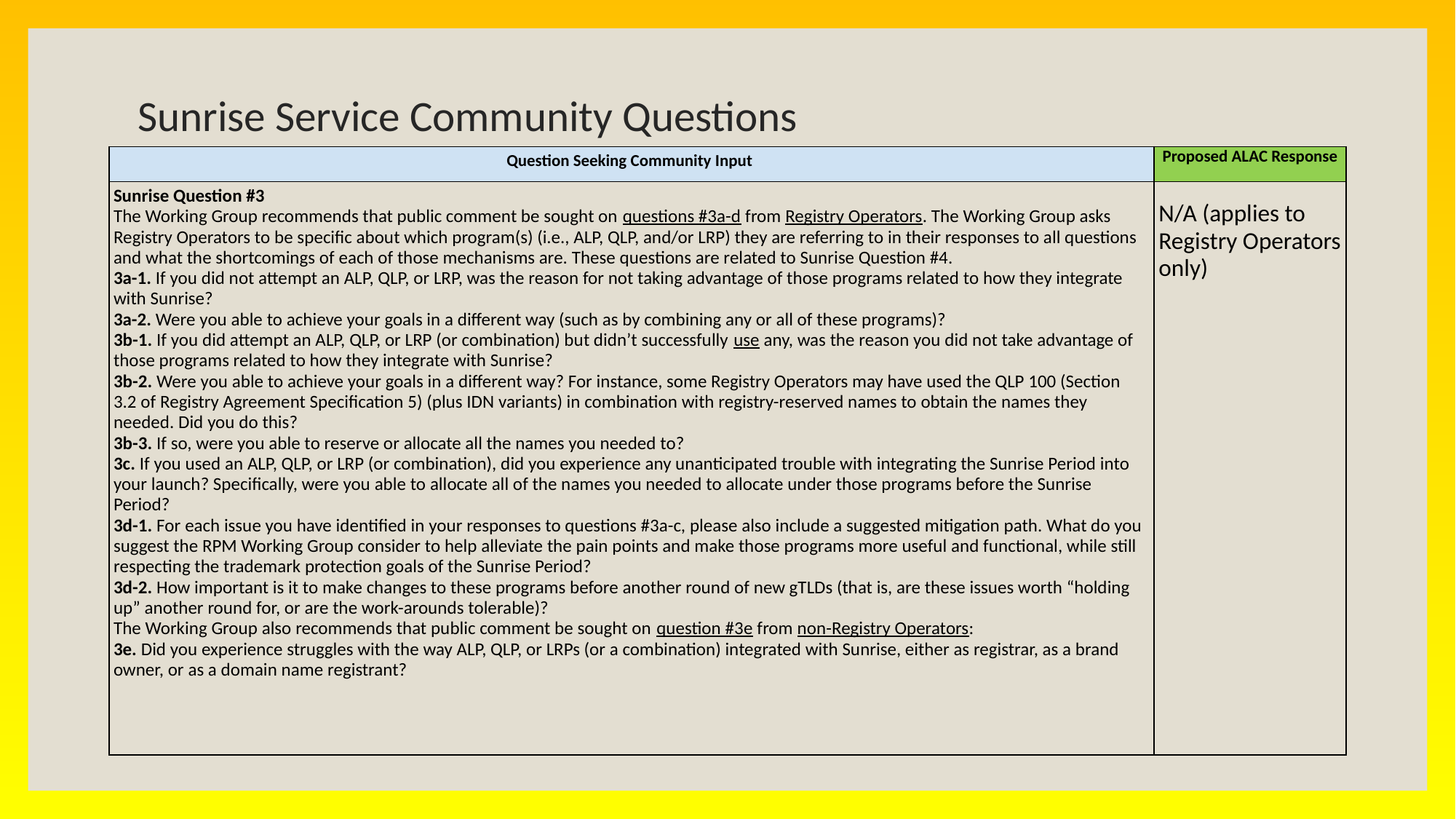

# Sunrise Service Community Questions
| Question Seeking Community Input | Proposed ALAC Response |
| --- | --- |
| Sunrise Question #3 The Working Group recommends that public comment be sought on questions #3a-d from Registry Operators. The Working Group asks Registry Operators to be specific about which program(s) (i.e., ALP, QLP, and/or LRP) they are referring to in their responses to all questions and what the shortcomings of each of those mechanisms are. These questions are related to Sunrise Question #4. 3a-1. If you did not attempt an ALP, QLP, or LRP, was the reason for not taking advantage of those programs related to how they integrate with Sunrise? 3a-2. Were you able to achieve your goals in a different way (such as by combining any or all of these programs)?   3b-1. If you did attempt an ALP, QLP, or LRP (or combination) but didn’t successfully use any, was the reason you did not take advantage of those programs related to how they integrate with Sunrise? 3b-2. Were you able to achieve your goals in a different way? For instance, some Registry Operators may have used the QLP 100 (Section 3.2 of Registry Agreement Specification 5) (plus IDN variants) in combination with registry-reserved names to obtain the names they needed. Did you do this? 3b-3. If so, were you able to reserve or allocate all the names you needed to?  3c. If you used an ALP, QLP, or LRP (or combination), did you experience any unanticipated trouble with integrating the Sunrise Period into your launch? Specifically, were you able to allocate all of the names you needed to allocate under those programs before the Sunrise Period? 3d-1. For each issue you have identified in your responses to questions #3a-c, please also include a suggested mitigation path. What do you suggest the RPM Working Group consider to help alleviate the pain points and make those programs more useful and functional, while still respecting the trademark protection goals of the Sunrise Period? 3d-2. How important is it to make changes to these programs before another round of new gTLDs (that is, are these issues worth “holding up” another round for, or are the work-arounds tolerable)? The Working Group also recommends that public comment be sought on question #3e from non-Registry Operators: 3e. Did you experience struggles with the way ALP, QLP, or LRPs (or a combination) integrated with Sunrise, either as registrar, as a brand owner, or as a domain name registrant? | N/A (applies to Registry Operators only) |